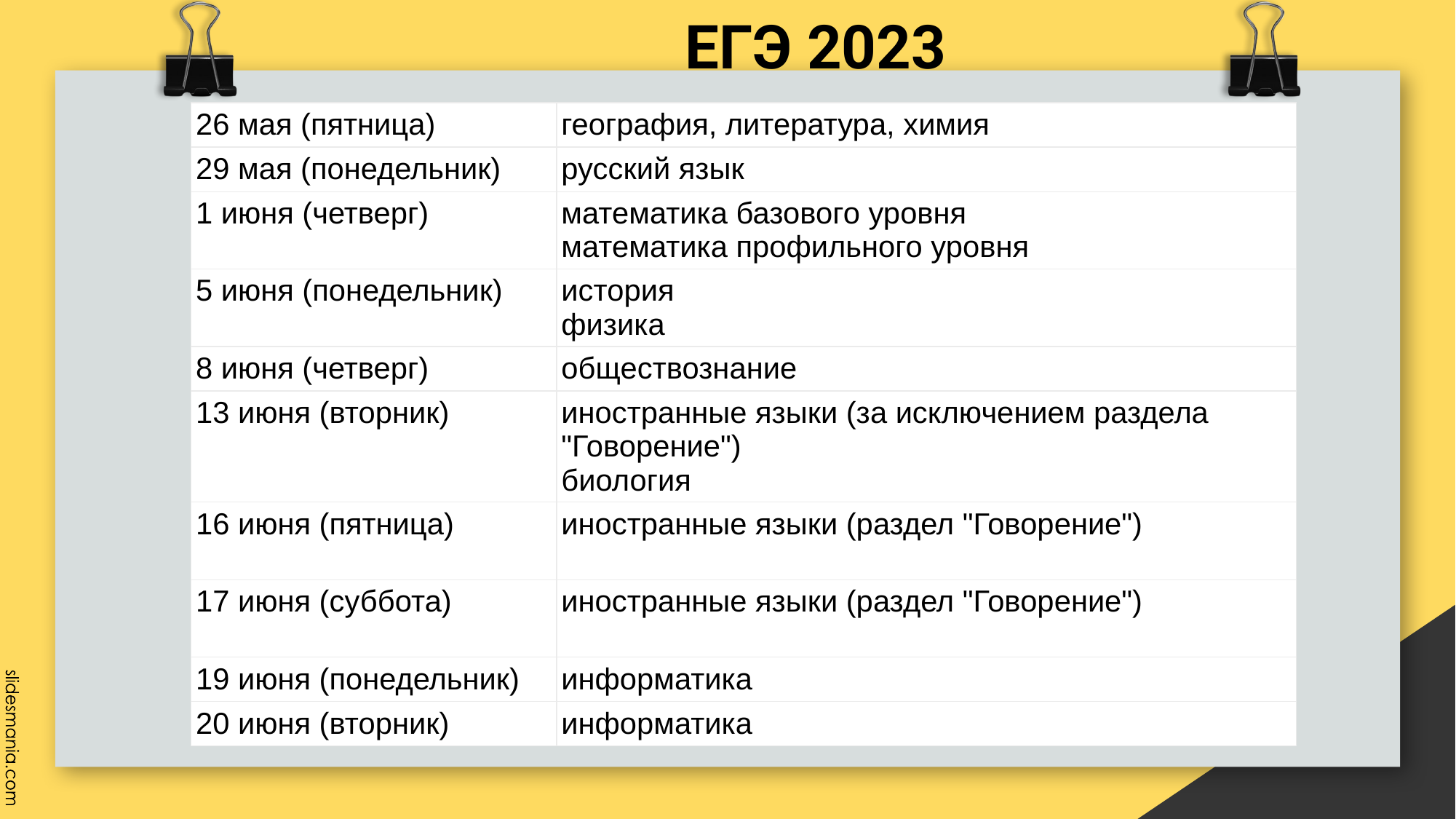

# ЕГЭ 2023
| 26 мая (пятница) | география, литература, химия |
| --- | --- |
| 29 мая (понедельник) | русский язык |
| 1 июня (четверг) | математика базового уровня математика профильного уровня |
| 5 июня (понедельник) | история физика |
| 8 июня (четверг) | обществознание |
| 13 июня (вторник) | иностранные языки (за исключением раздела "Говорение") биология |
| 16 июня (пятница) | иностранные языки (раздел "Говорение") |
| 17 июня (суббота) | иностранные языки (раздел "Говорение") |
| 19 июня (понедельник) | информатика |
| 20 июня (вторник) | информатика |